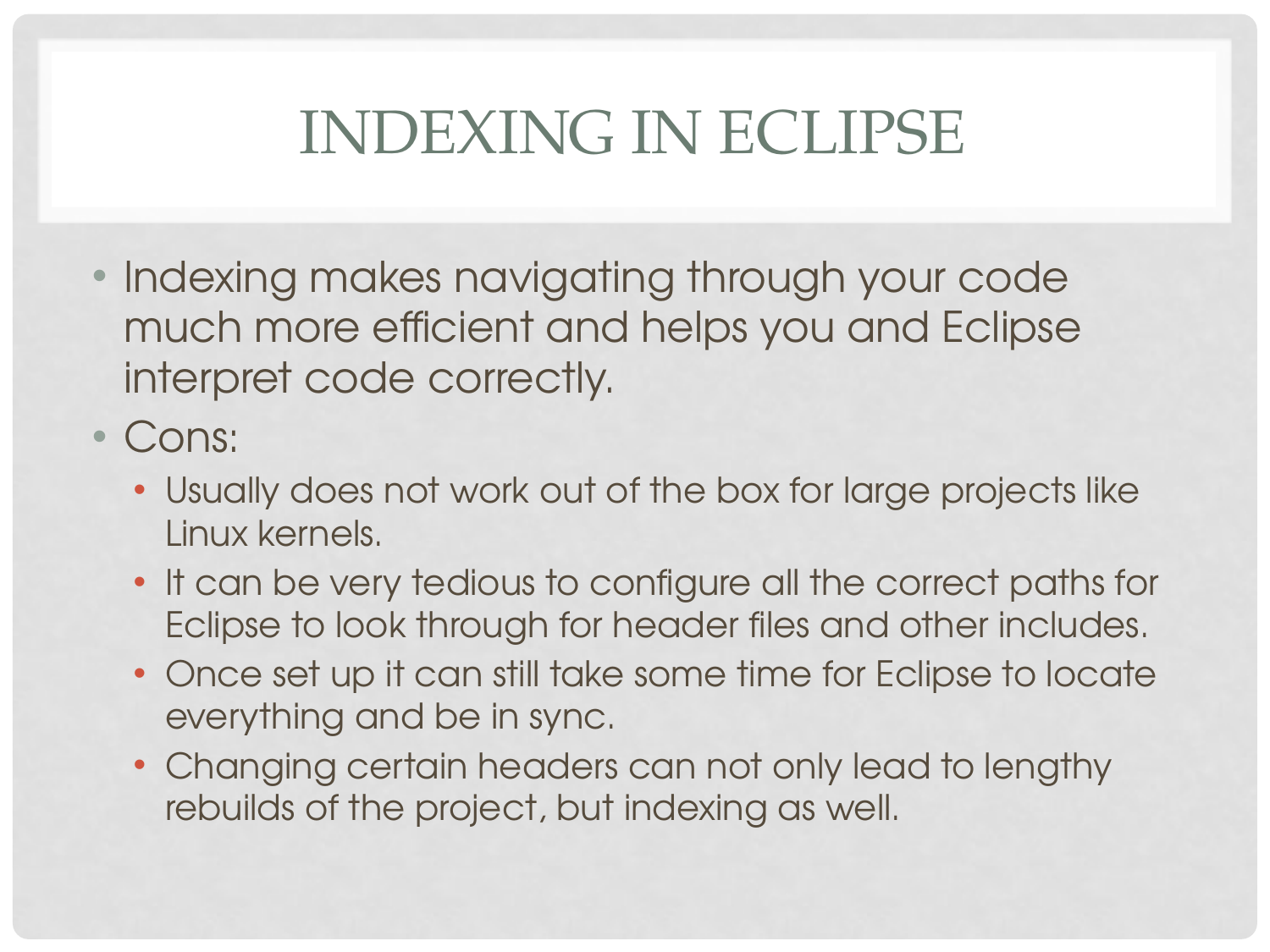

# Indexing In Eclipse
Indexing makes navigating through your code much more efficient and helps you and Eclipse interpret code correctly.
Cons:
Usually does not work out of the box for large projects like Linux kernels.
It can be very tedious to configure all the correct paths for Eclipse to look through for header files and other includes.
Once set up it can still take some time for Eclipse to locate everything and be in sync.
Changing certain headers can not only lead to lengthy rebuilds of the project, but indexing as well.